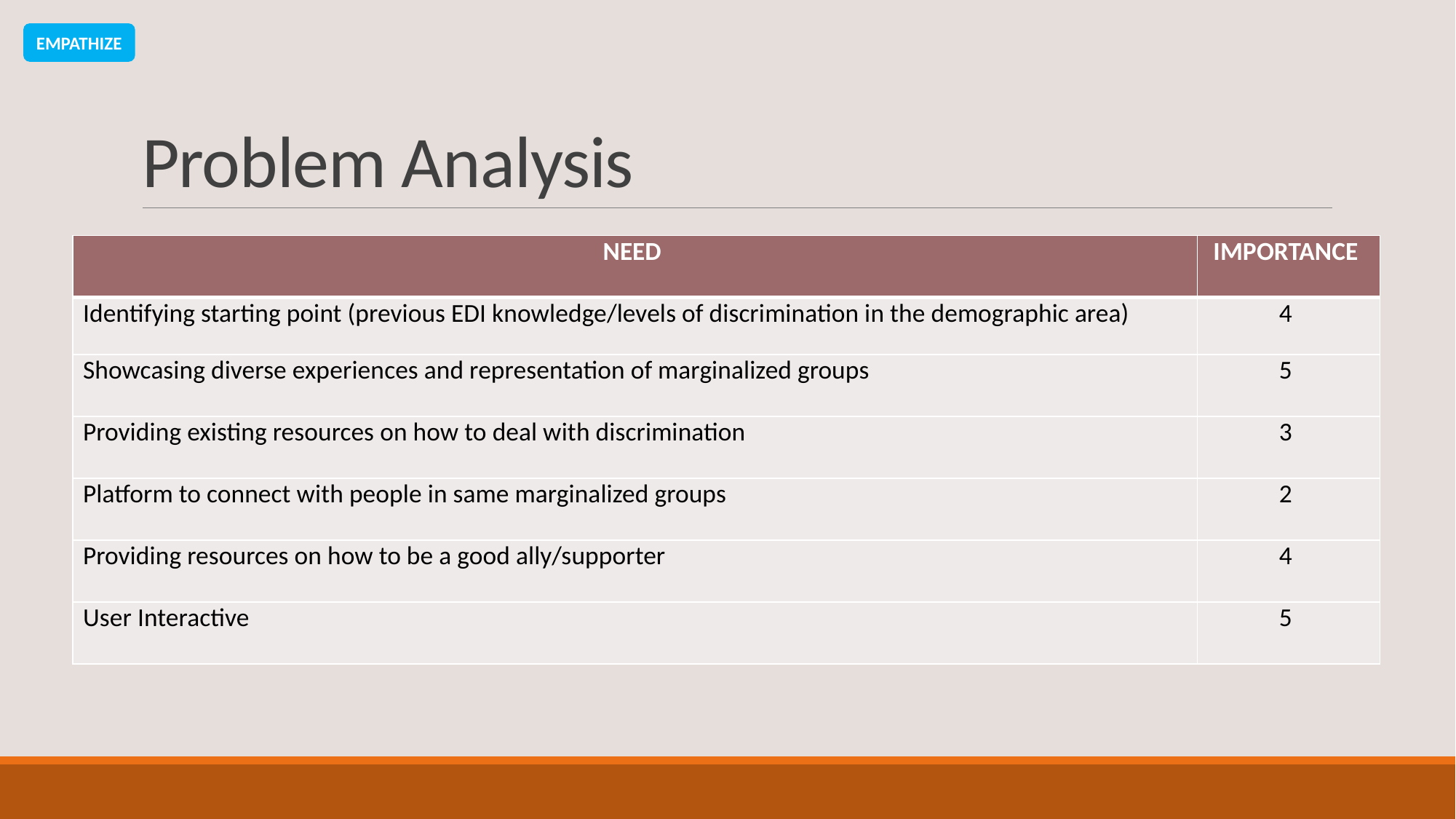

EMPATHIZE
# Problem Analysis
| NEED | IMPORTANCE |
| --- | --- |
| Identifying starting point (previous EDI knowledge/levels of discrimination in the demographic area) | 4 |
| Showcasing diverse experiences and representation of marginalized groups | 5 |
| Providing existing resources on how to deal with discrimination | 3 |
| Platform to connect with people in same marginalized groups | 2 |
| Providing resources on how to be a good ally/supporter | 4 |
| User Interactive | 5 |